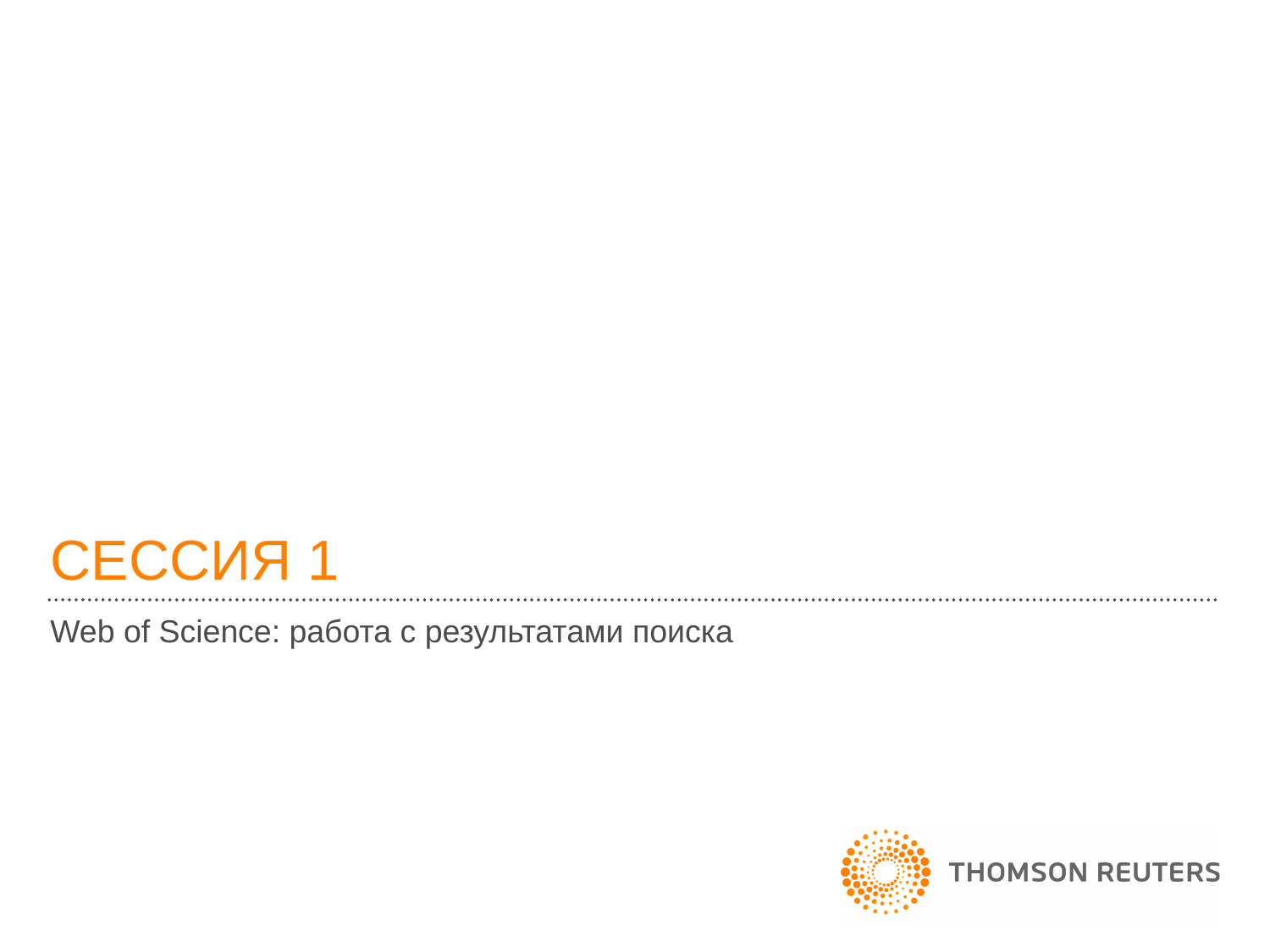

# СЕССИЯ 1
Web of Science: работа с результатами поиска